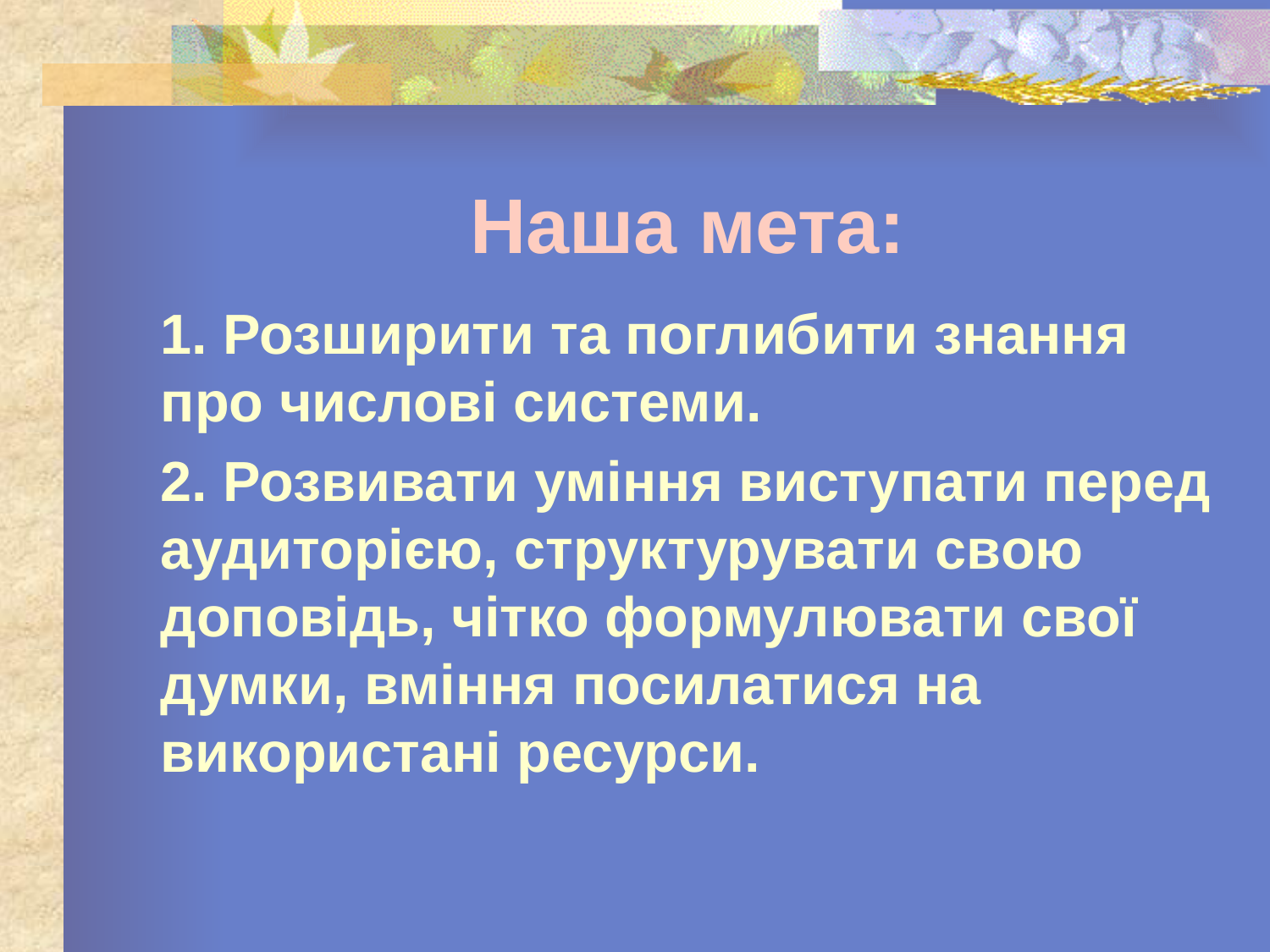

# Наша мета:
1. Розширити та поглибити знання про числові системи.
2. Розвивати уміння виступати перед аудиторією, структурувати свою доповідь, чітко формулювати свої думки, вміння посилатися на використані ресурси.